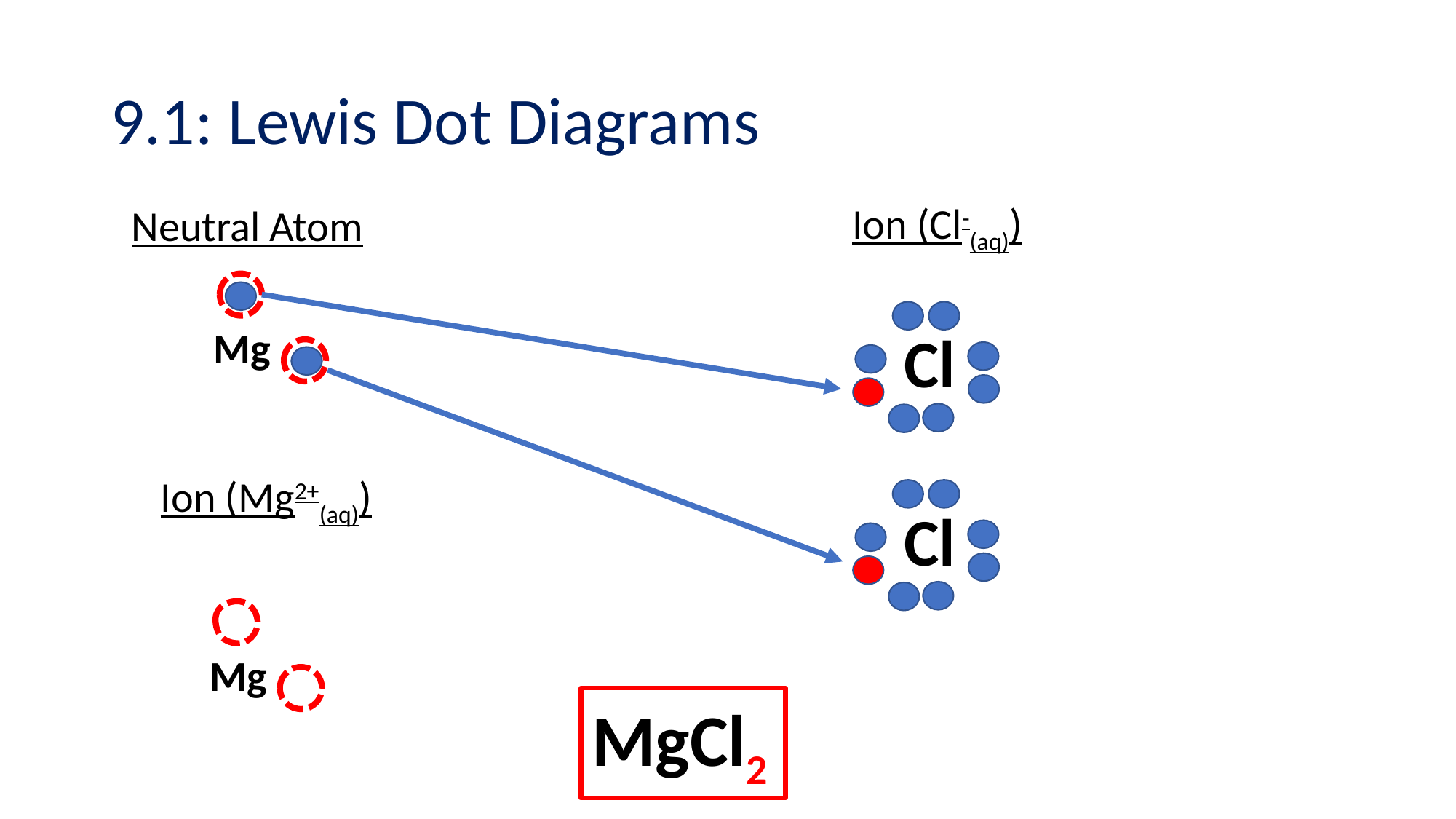

# 9.1: Lewis Dot Diagrams
Ion (Cl-(aq))
Neutral Atom

Mg
Cl

Ion (Mg2+(aq))

Cl

Mg

MgCl2